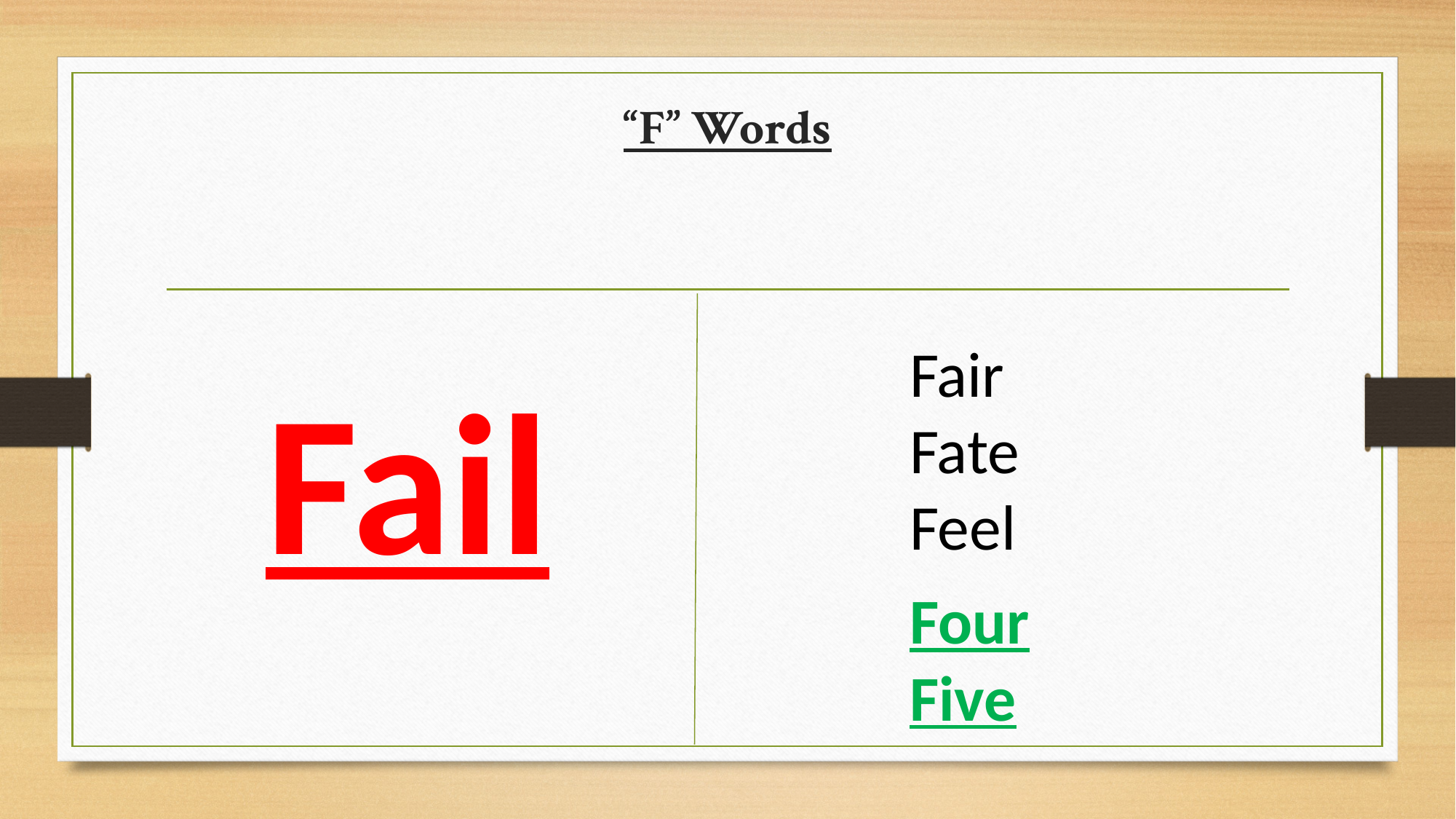

# “F” Words
Fair
Fate
Feel
Four
Five
Fail